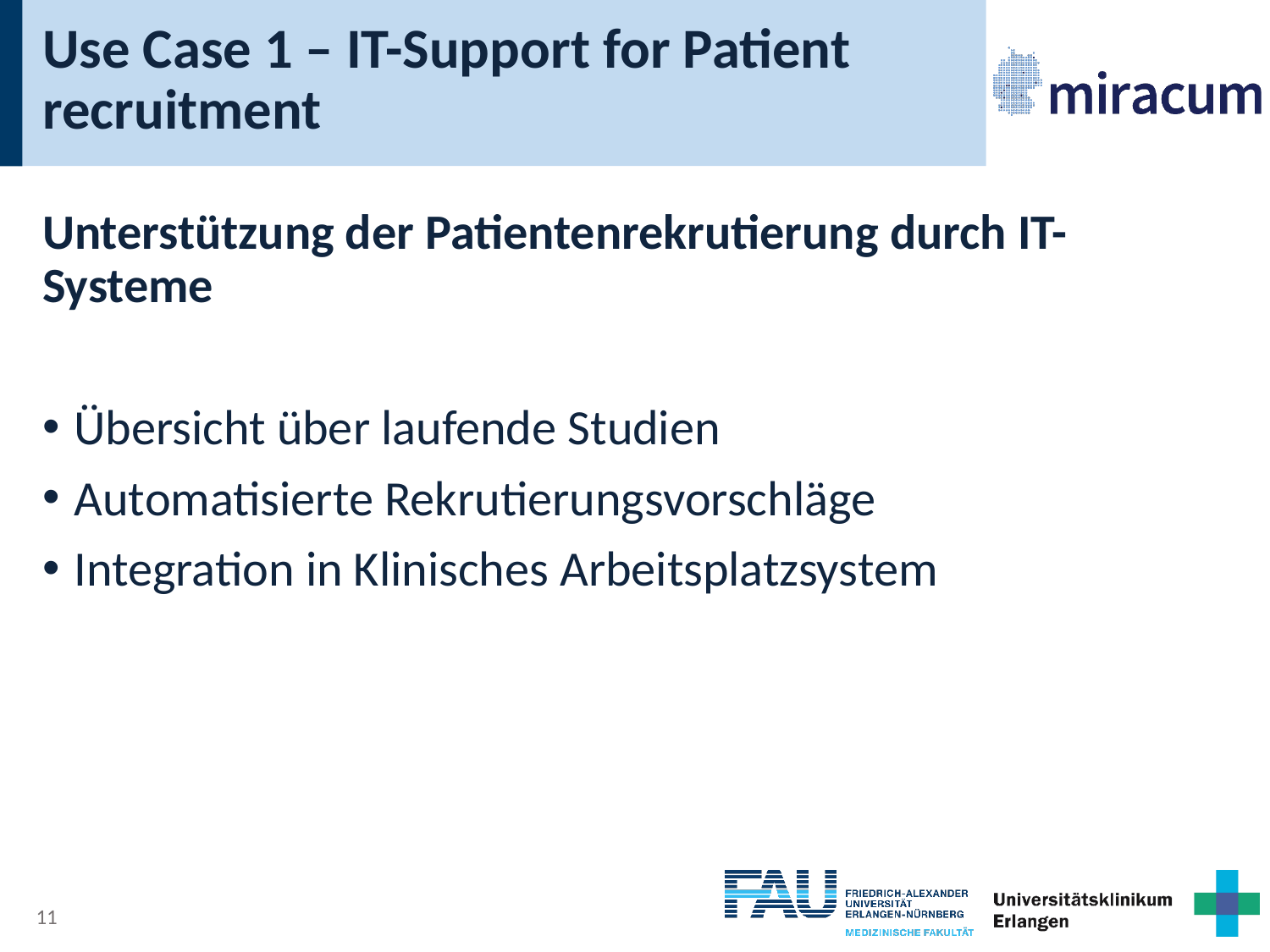

# Use Case 1 – IT-Support for Patient recruitment
Unterstützung der Patientenrekrutierung durch IT-Systeme

Übersicht über laufende Studien
Automatisierte Rekrutierungsvorschläge
Integration in Klinisches Arbeitsplatzsystem